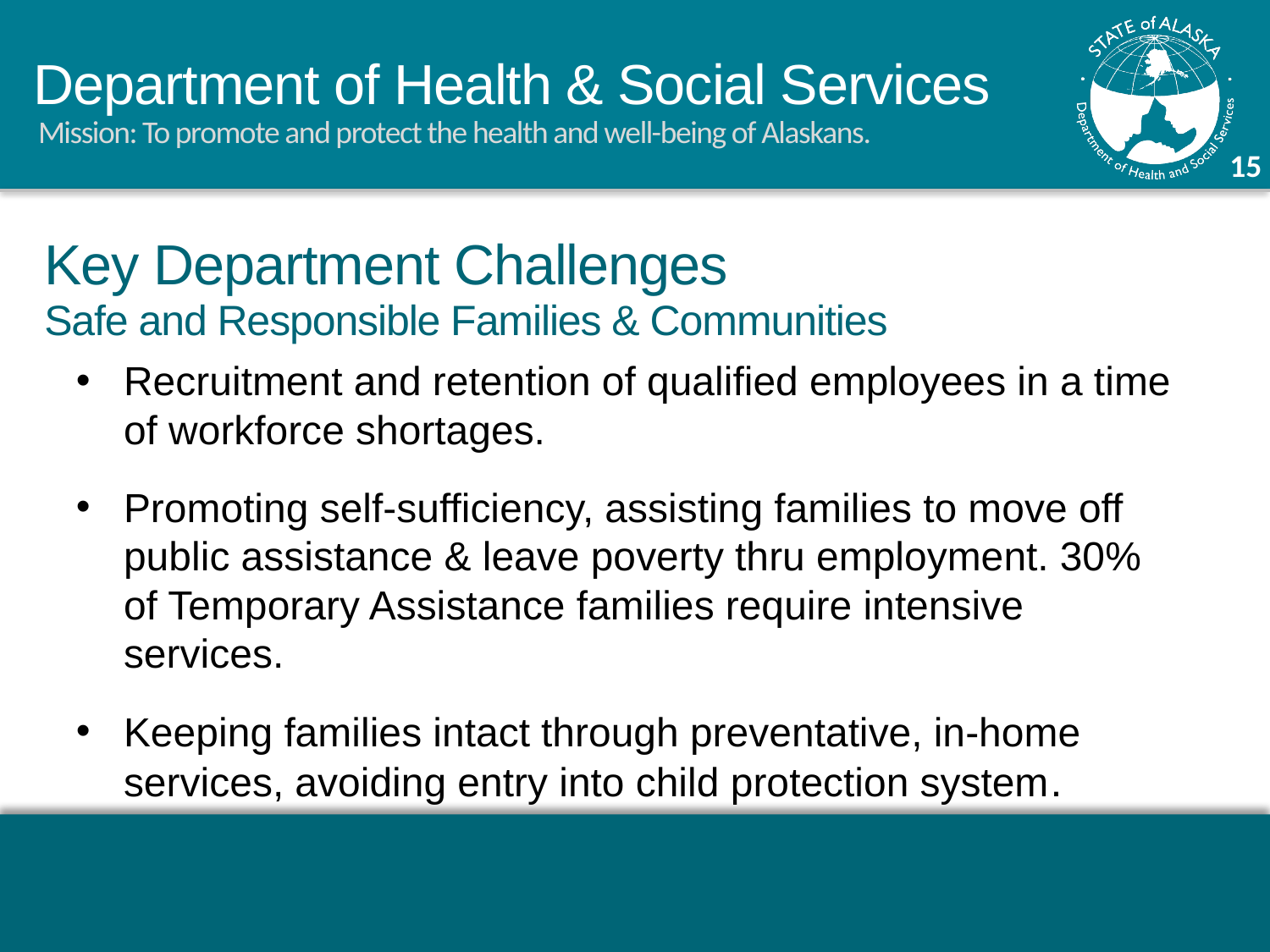

Key Department Challenges
Safe and Responsible Families & Communities
Recruitment and retention of qualified employees in a time of workforce shortages.
Promoting self-sufficiency, assisting families to move off public assistance & leave poverty thru employment. 30% of Temporary Assistance families require intensive services.
Keeping families intact through preventative, in-home services, avoiding entry into child protection system.